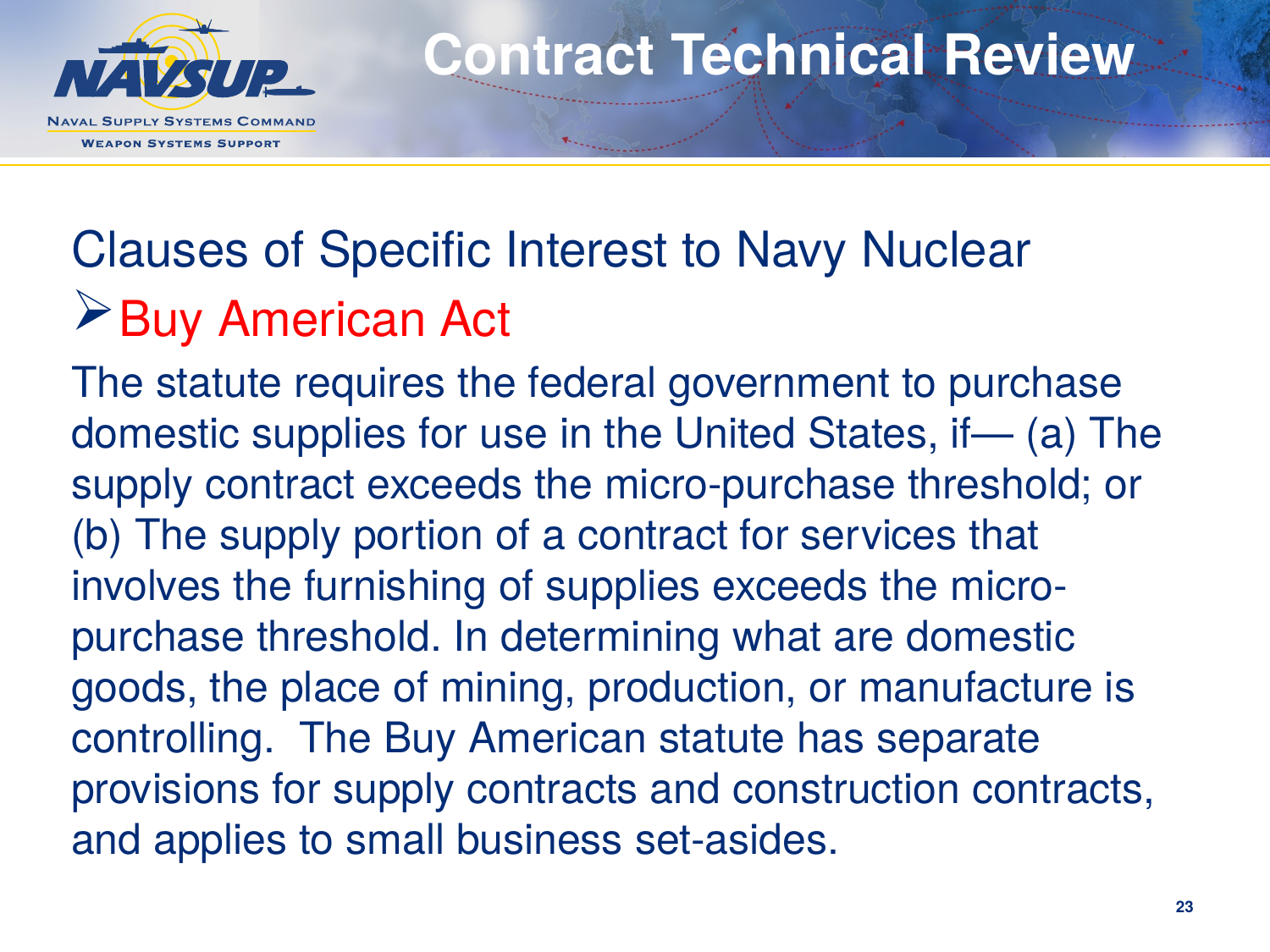

# Contract Technical Review
Clauses of Specific Interest to Navy Nuclear
Buy American Act
The statute requires the federal government to purchase domestic supplies for use in the United States, if— (a) The supply contract exceeds the micro-purchase threshold; or (b) The supply portion of a contract for services that involves the furnishing of supplies exceeds the micro-purchase threshold. In determining what are domestic goods, the place of mining, production, or manufacture is controlling.  The Buy American statute has separate provisions for supply contracts and construction contracts, and applies to small business set-asides.

23